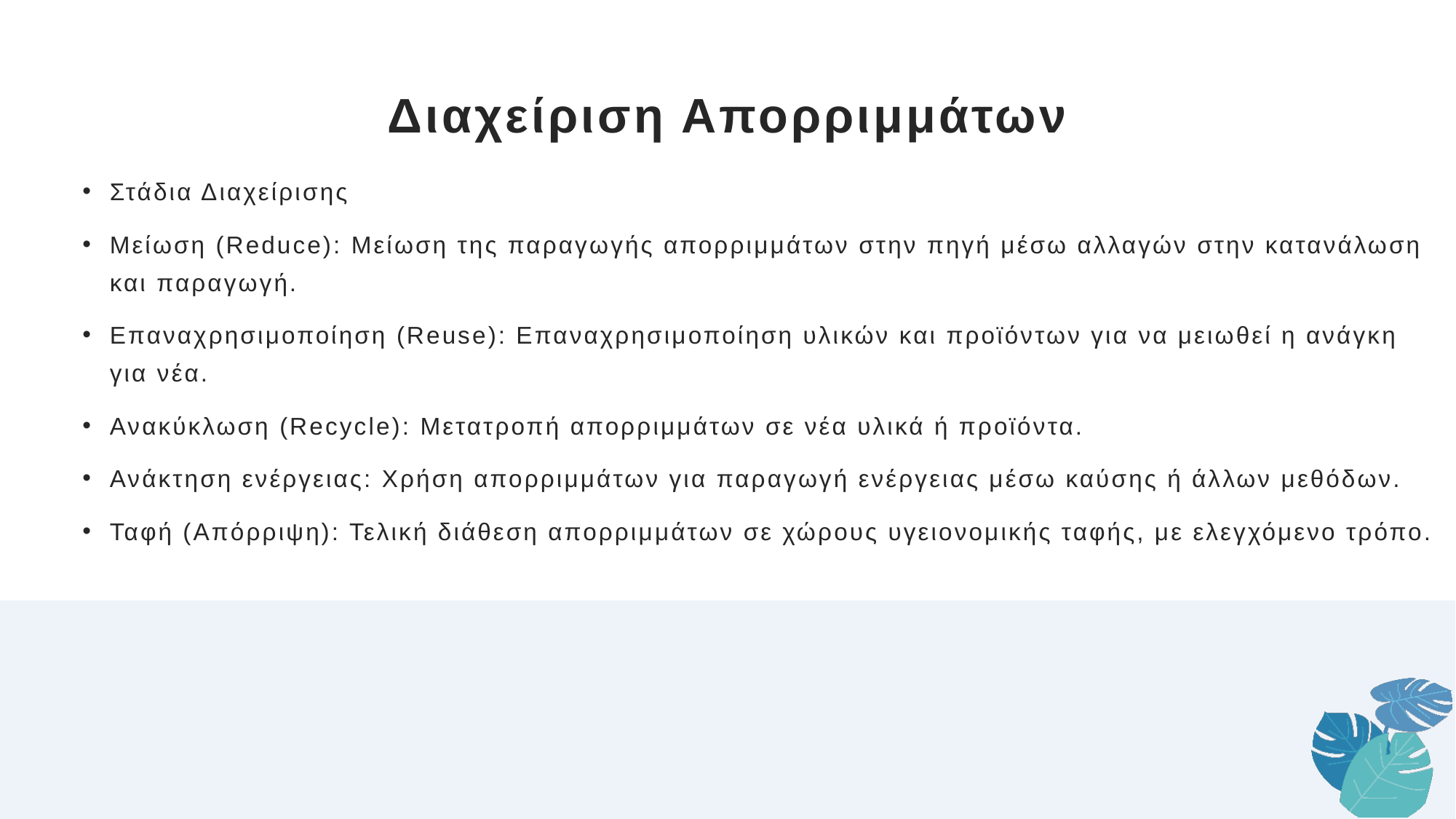

# Διαχείριση Απορριμμάτων
Στάδια Διαχείρισης
Μείωση (Reduce): Μείωση της παραγωγής απορριμμάτων στην πηγή μέσω αλλαγών στην κατανάλωση και παραγωγή.
Επαναχρησιμοποίηση (Reuse): Επαναχρησιμοποίηση υλικών και προϊόντων για να μειωθεί η ανάγκη για νέα.
Ανακύκλωση (Recycle): Μετατροπή απορριμμάτων σε νέα υλικά ή προϊόντα.
Ανάκτηση ενέργειας: Χρήση απορριμμάτων για παραγωγή ενέργειας μέσω καύσης ή άλλων μεθόδων.
Ταφή (Απόρριψη): Τελική διάθεση απορριμμάτων σε χώρους υγειονομικής ταφής, με ελεγχόμενο τρόπο.